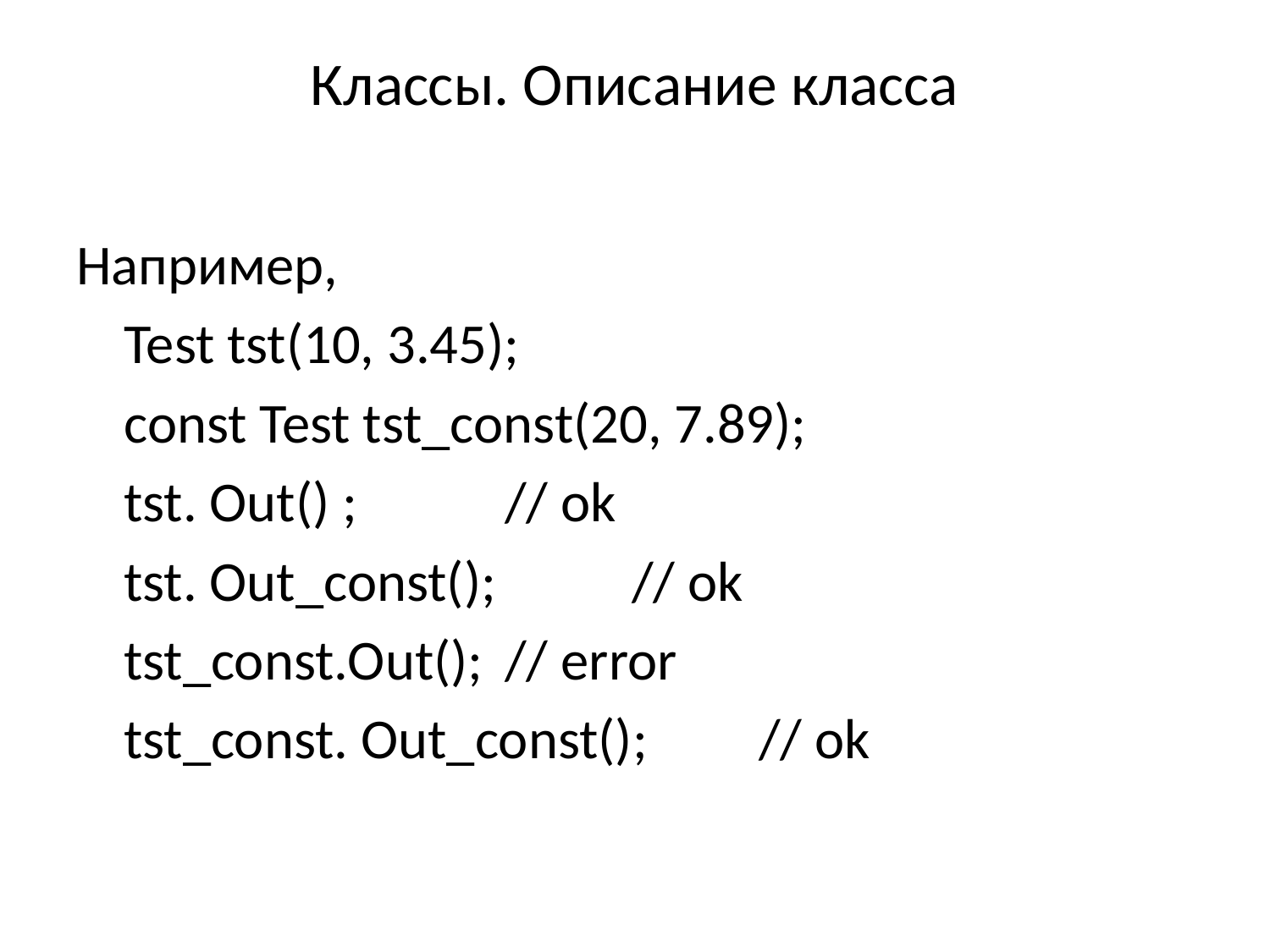

# Классы. Описание класса
Например,
	Test tst(10, 3.45);
	const Test tst_const(20, 7.89);
	tst. Out() ;		// ok
	tst. Out_const(); 	// ok
	tst_const.Out();	// error
	tst_const. Out_const();	// ok